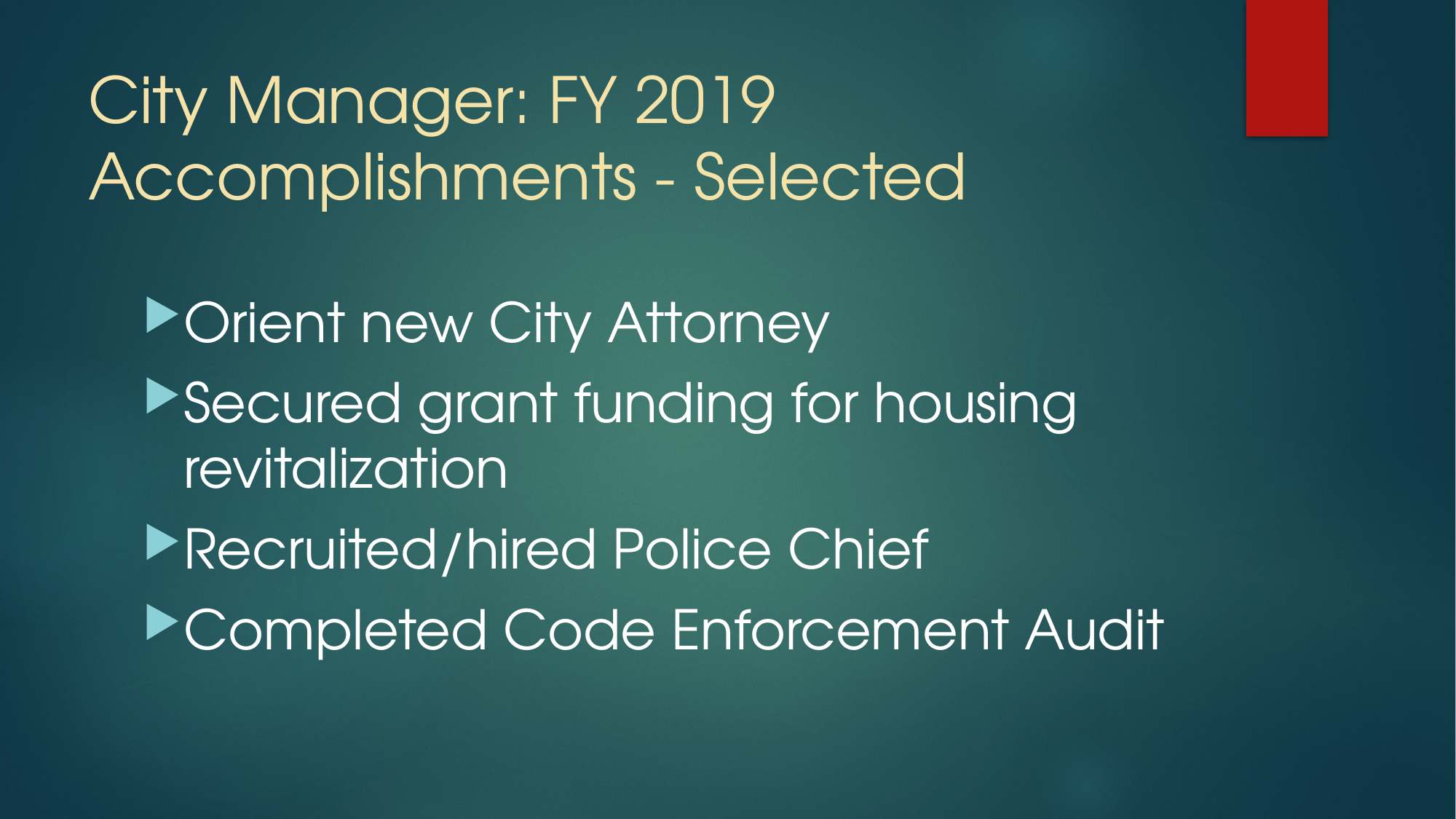

# City Manager: FY 2019 Accomplishments - Selected
Orient new City Attorney
Secured grant funding for housing revitalization
Recruited/hired Police Chief
Completed Code Enforcement Audit